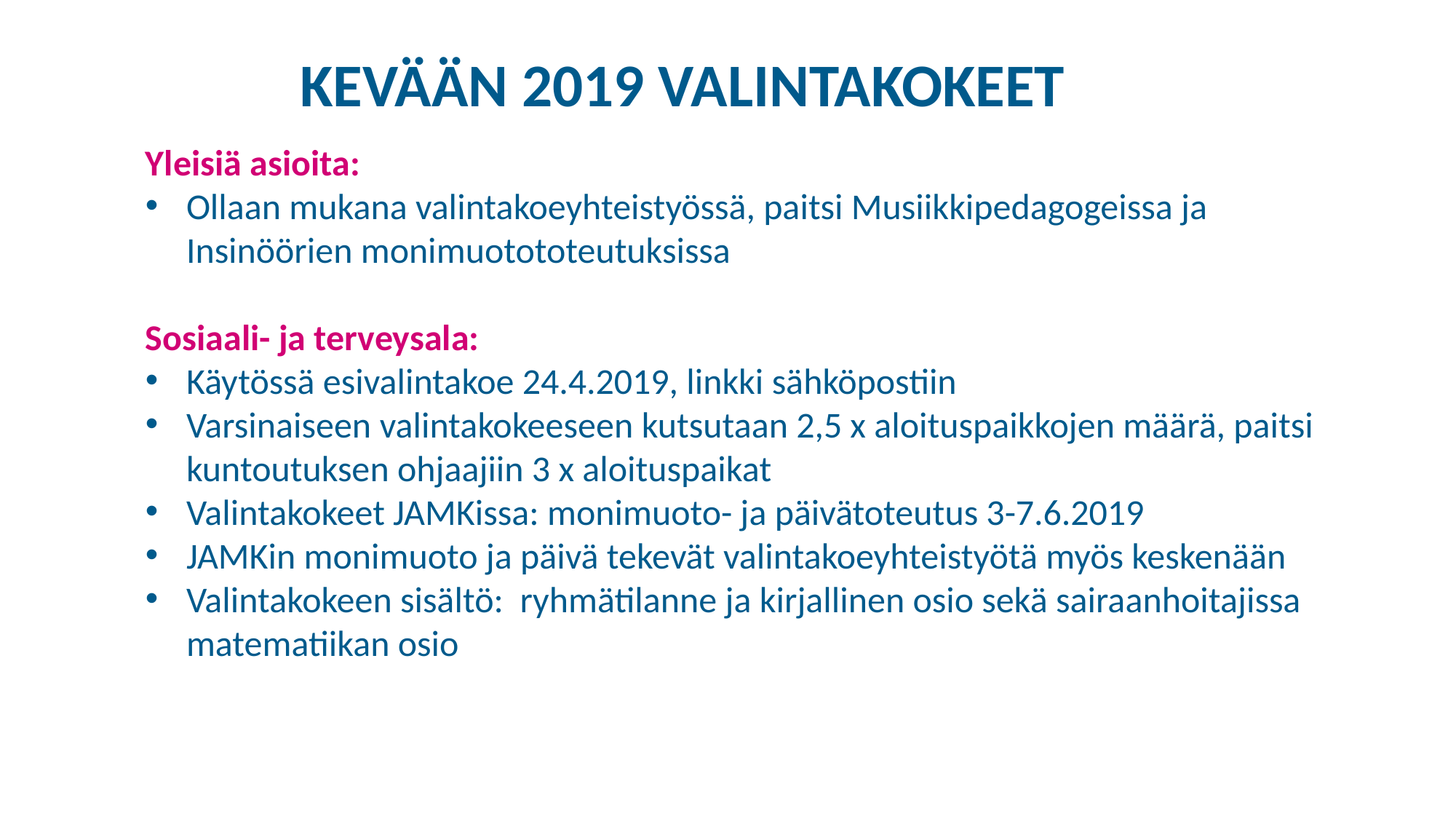

KEVÄÄN 2019 VALINTAKOKEET
Yleisiä asioita:
Ollaan mukana valintakoeyhteistyössä, paitsi Musiikkipedagogeissa ja Insinöörien monimuotototeutuksissa

Sosiaali- ja terveysala:
Käytössä esivalintakoe 24.4.2019, linkki sähköpostiin
Varsinaiseen valintakokeeseen kutsutaan 2,5 x aloituspaikkojen määrä, paitsi kuntoutuksen ohjaajiin 3 x aloituspaikat
Valintakokeet JAMKissa: monimuoto- ja päivätoteutus 3-7.6.2019
JAMKin monimuoto ja päivä tekevät valintakoeyhteistyötä myös keskenään
Valintakokeen sisältö:  ryhmätilanne ja kirjallinen osio sekä sairaanhoitajissa matematiikan osio